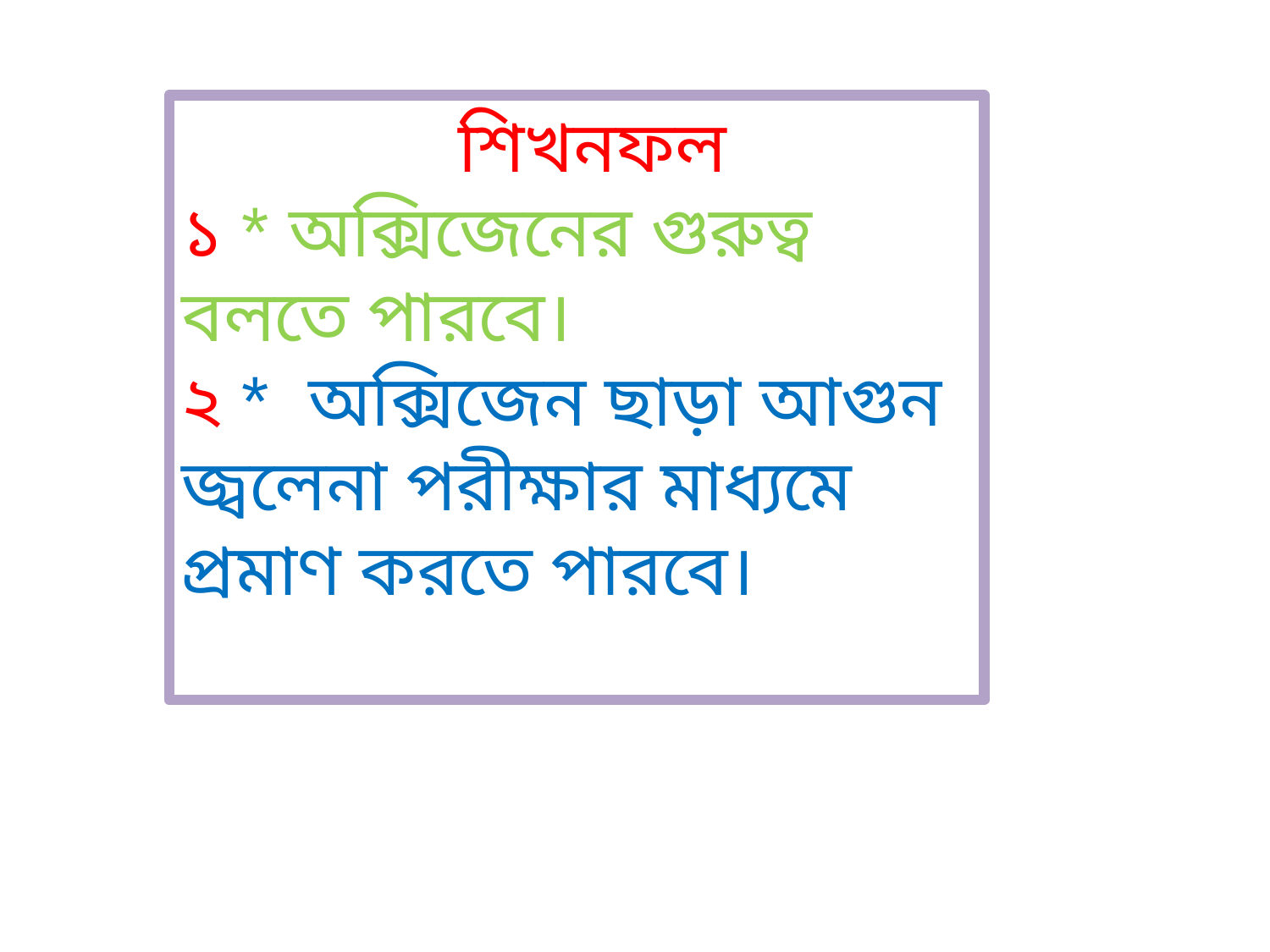

শিখনফল
১ * অক্সিজেনের গুরুত্ব বলতে পারবে।
২ *  অক্সিজেন ছাড়া আগুন জ্বলেনা পরীক্ষার মাধ্যমে প্রমাণ করতে পারবে।